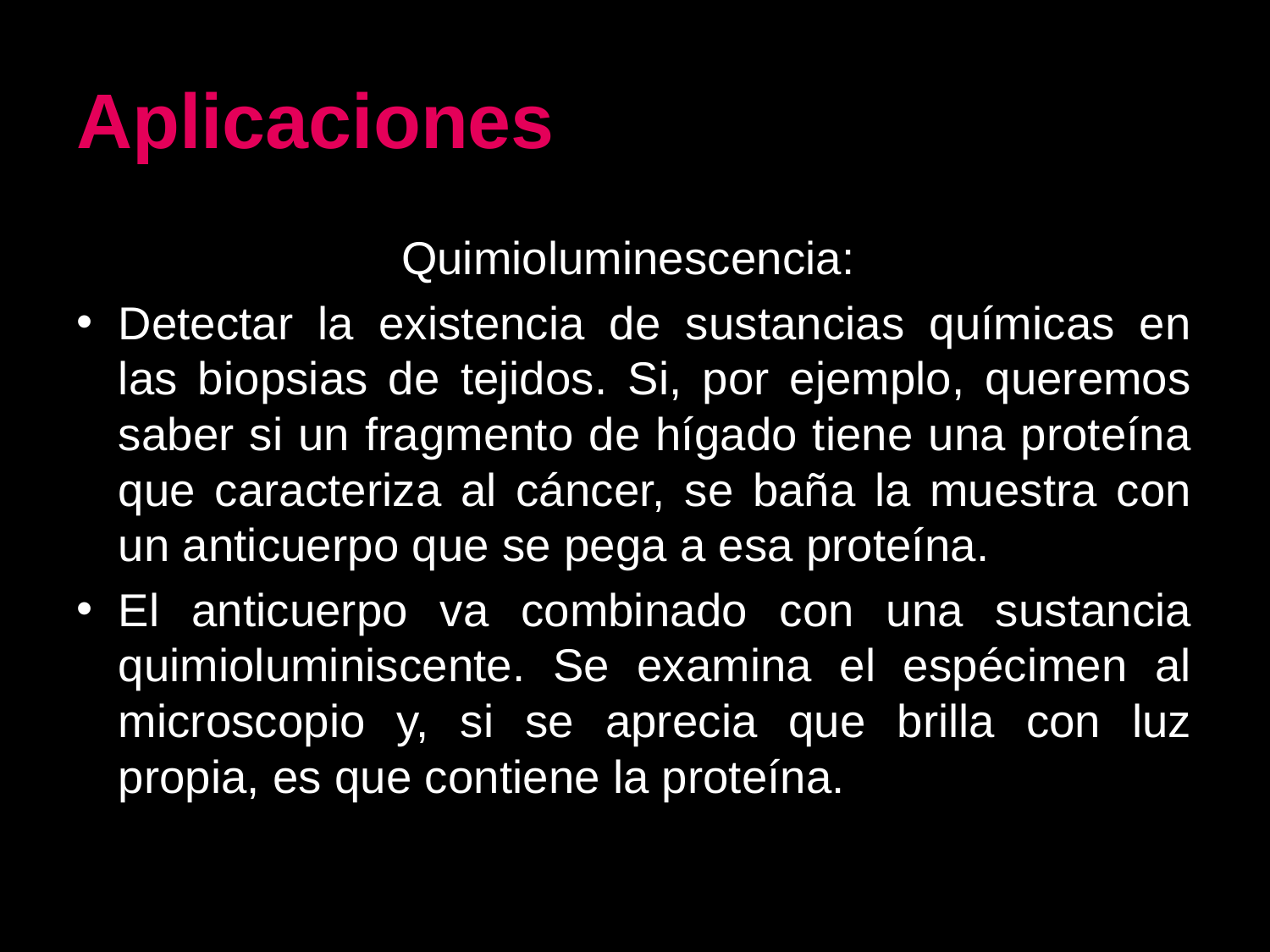

# Aplicaciones
Quimioluminescencia:
Detectar la existencia de sustancias químicas en las biopsias de tejidos. Si, por ejemplo, queremos saber si un fragmento de hígado tiene una proteína que caracteriza al cáncer, se baña la muestra con un anticuerpo que se pega a esa proteína.
El anticuerpo va combinado con una sustancia quimioluminiscente. Se examina el espécimen al microscopio y, si se aprecia que brilla con luz propia, es que contiene la proteína.